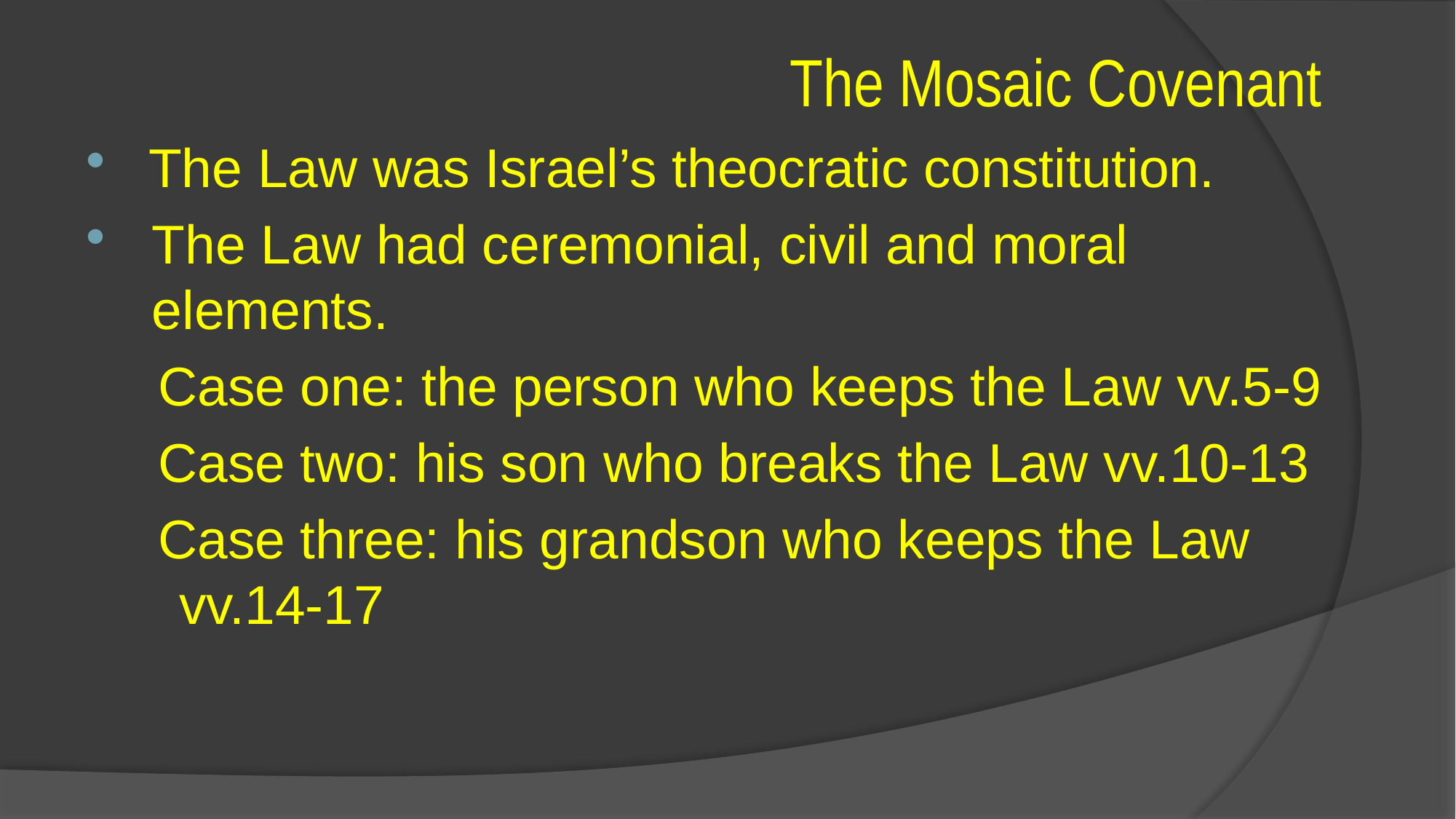

# The Mosaic Covenant
 The Law was Israel’s theocratic constitution.
The Law had ceremonial, civil and moral elements.
Case one: the person who keeps the Law vv.5-9
Case two: his son who breaks the Law vv.10-13
Case three: his grandson who keeps the Law vv.14-17